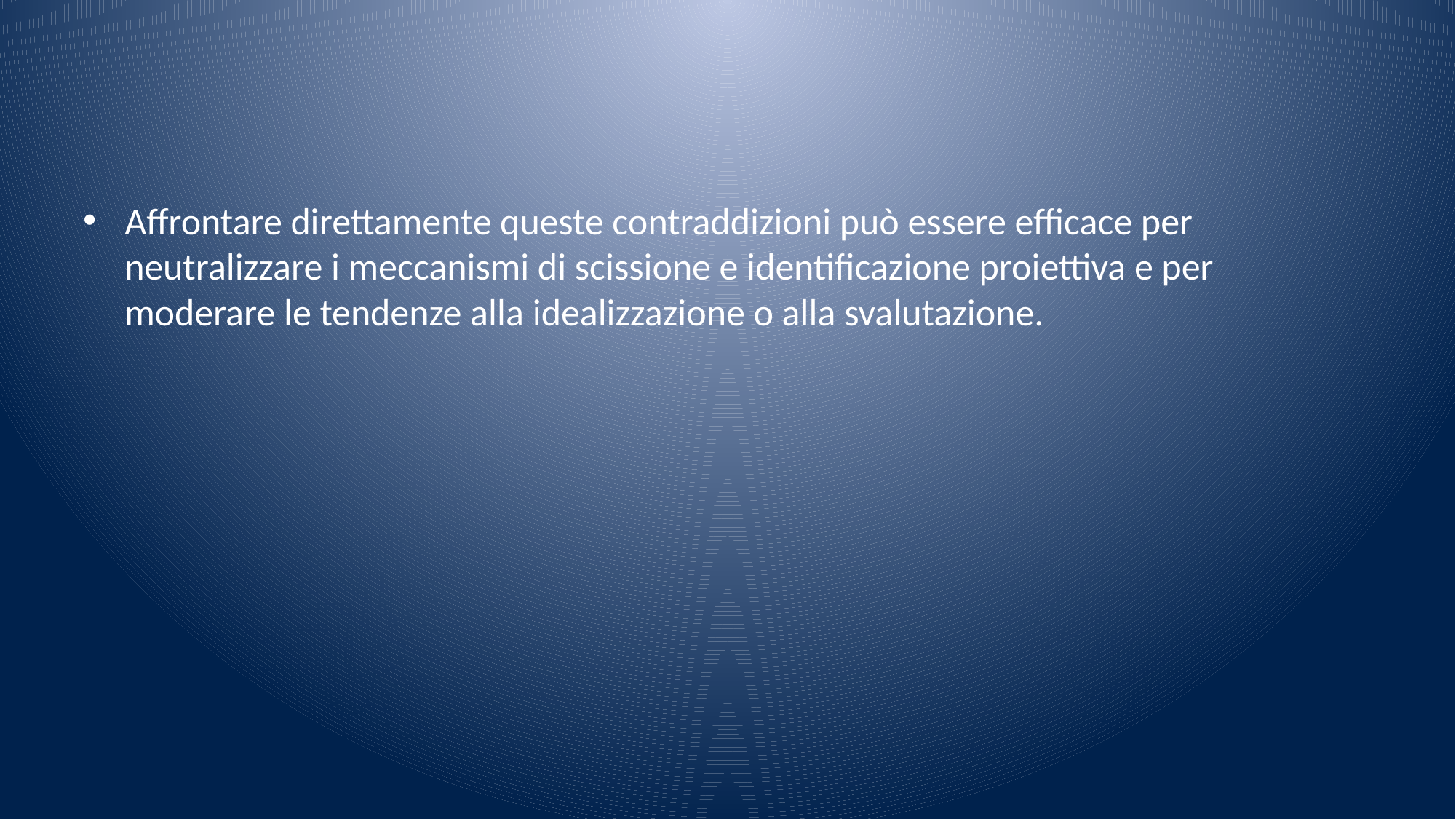

#
Affrontare direttamente queste contraddizioni può essere efficace per neutralizzare i meccanismi di scissione e identificazione proiettiva e per moderare le tendenze alla idealizzazione o alla svalutazione.